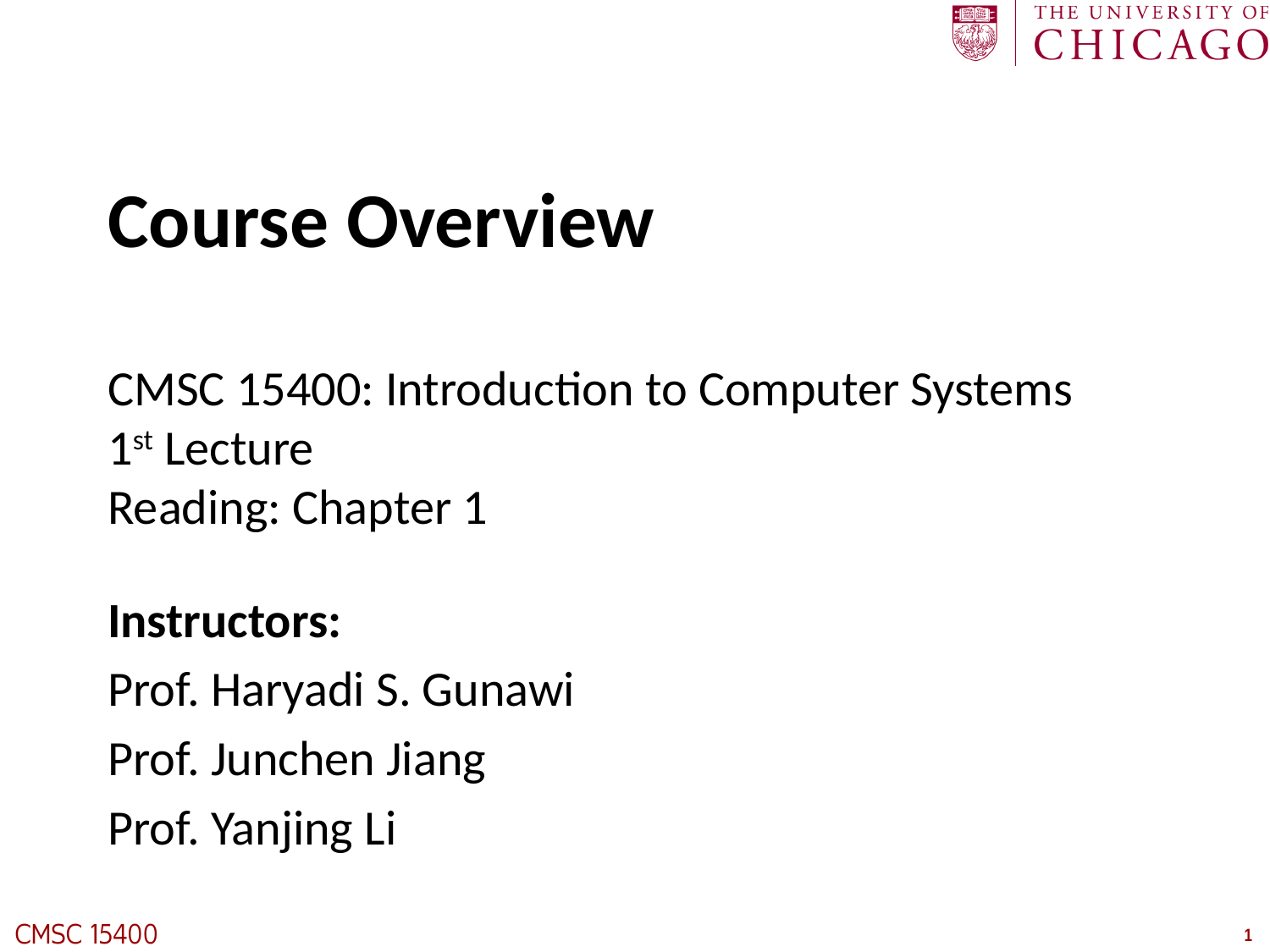

Course Overview
CMSC 15400: Introduction to Computer Systems
1st Lecture
Reading: Chapter 1
Instructors:
Prof. Haryadi S. Gunawi
Prof. Junchen Jiang
Prof. Yanjing Li